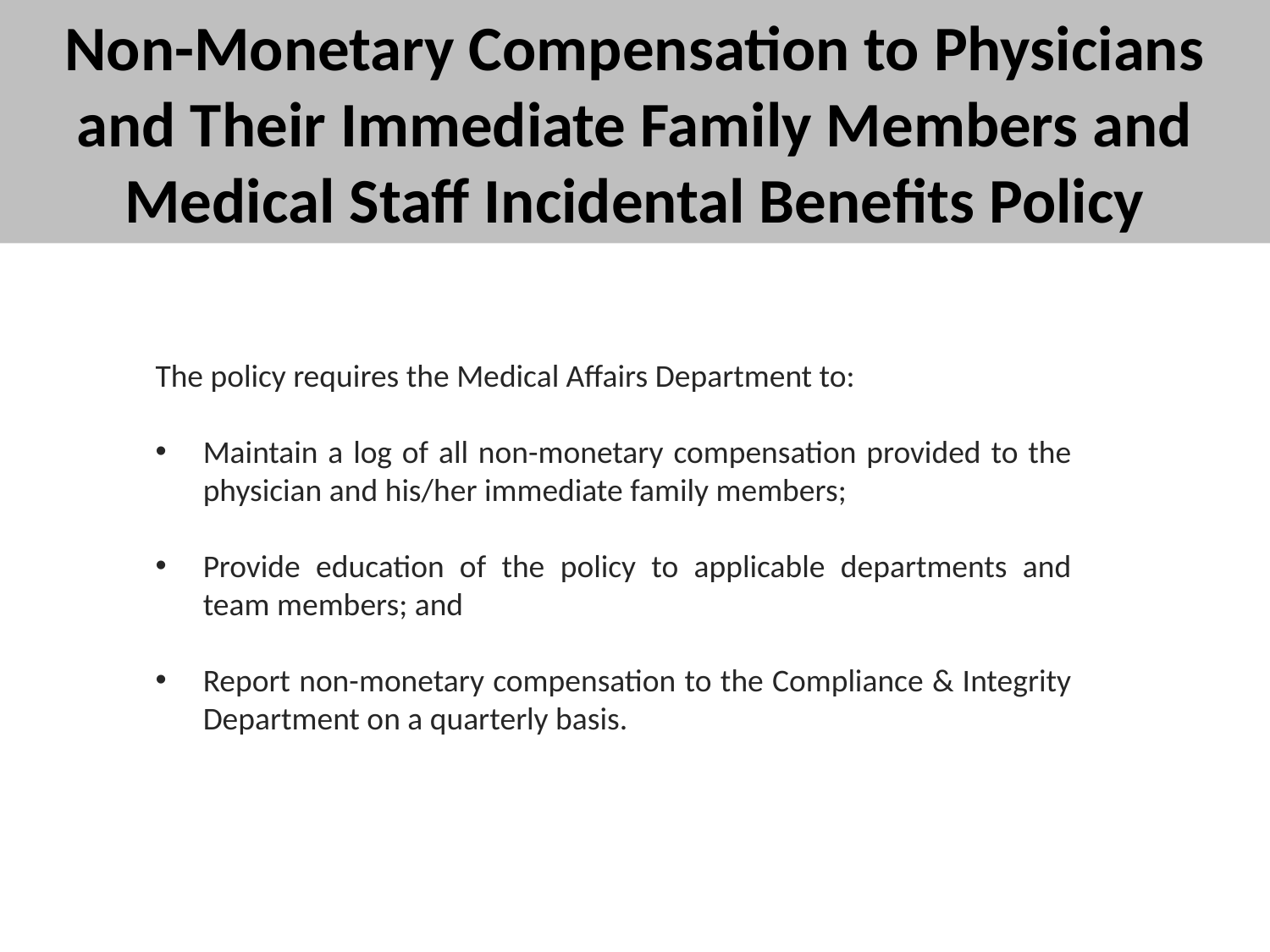

# Non-Monetary Compensation to Physicians and Their Immediate Family Members and Medical Staff Incidental Benefits Policy
The policy requires the Medical Affairs Department to:

Maintain a log of all non-monetary compensation provided to the physician and his/her immediate family members;

Provide education of the policy to applicable departments and team members; and

Report non-monetary compensation to the Compliance & Integrity Department on a quarterly basis.